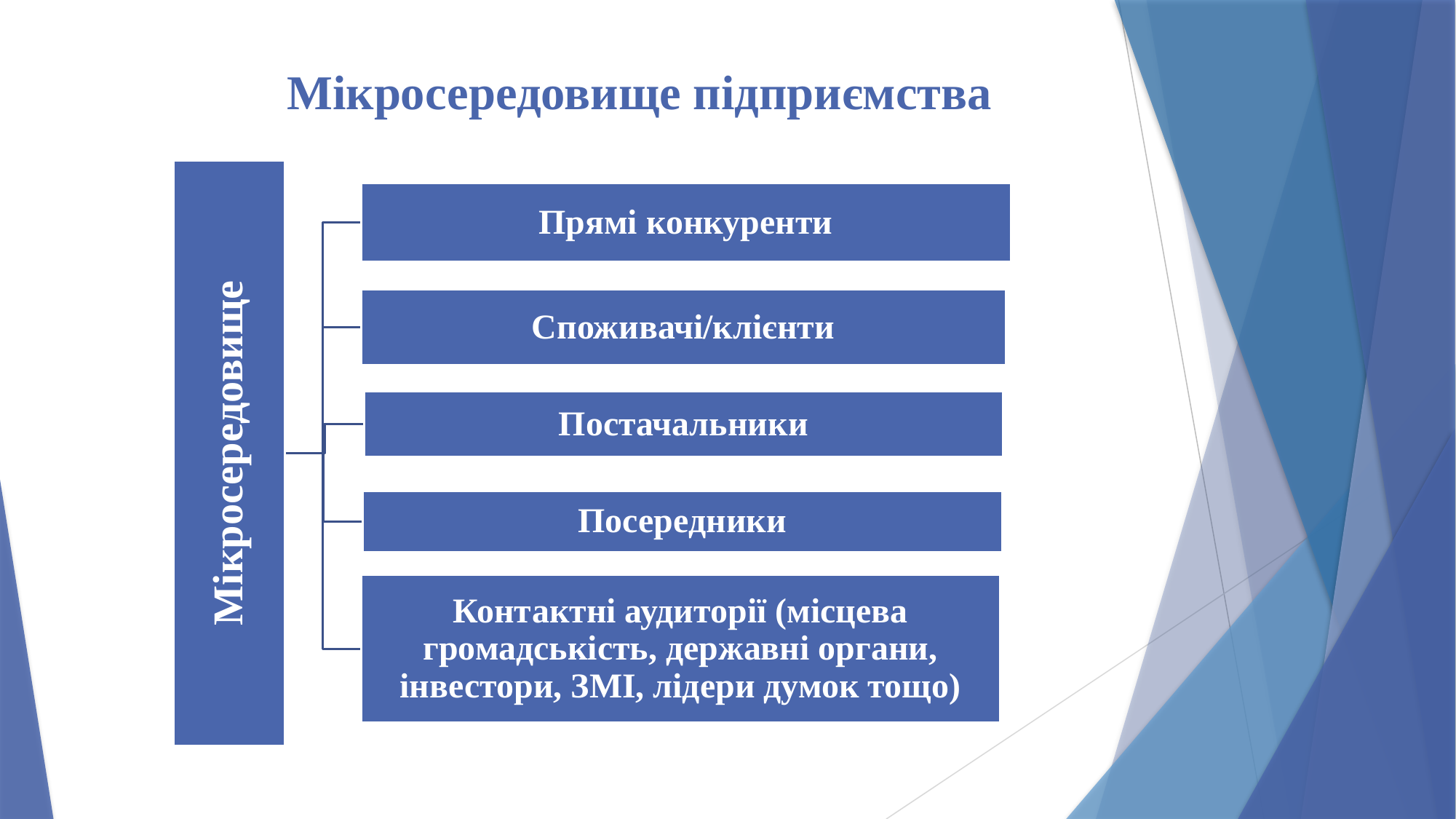

# Мікросередовище підприємства

Мікросередовище
Прямі конкуренти
Споживачі/клієнти
Постачальники
Посередники
Контактні аудиторії (місцева громадськість, державні органи, інвестори, ЗМІ, лідери думок тощо)